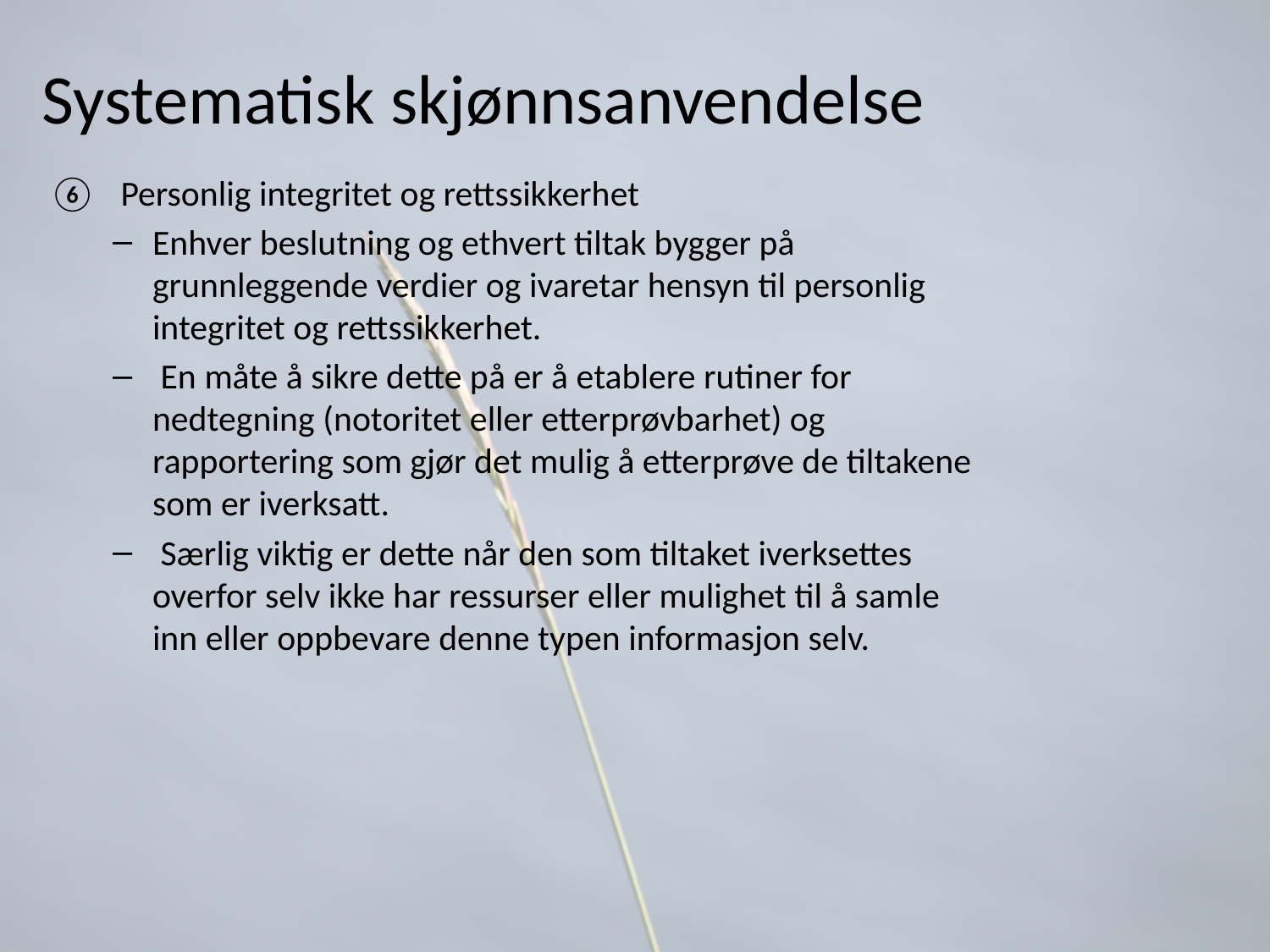

# Systematisk skjønnsanvendelse
Personlig integritet og rettssikkerhet
Enhver beslutning og ethvert tiltak bygger på grunnleggende verdier og ivaretar hensyn til personlig integritet og rettssikkerhet.
 En måte å sikre dette på er å etablere rutiner for nedtegning (notoritet eller etterprøvbarhet) og rapportering som gjør det mulig å etterprøve de tiltakene som er iverksatt.
 Særlig viktig er dette når den som tiltaket iverksettes overfor selv ikke har ressurser eller mulighet til å samle inn eller oppbevare denne typen informasjon selv.